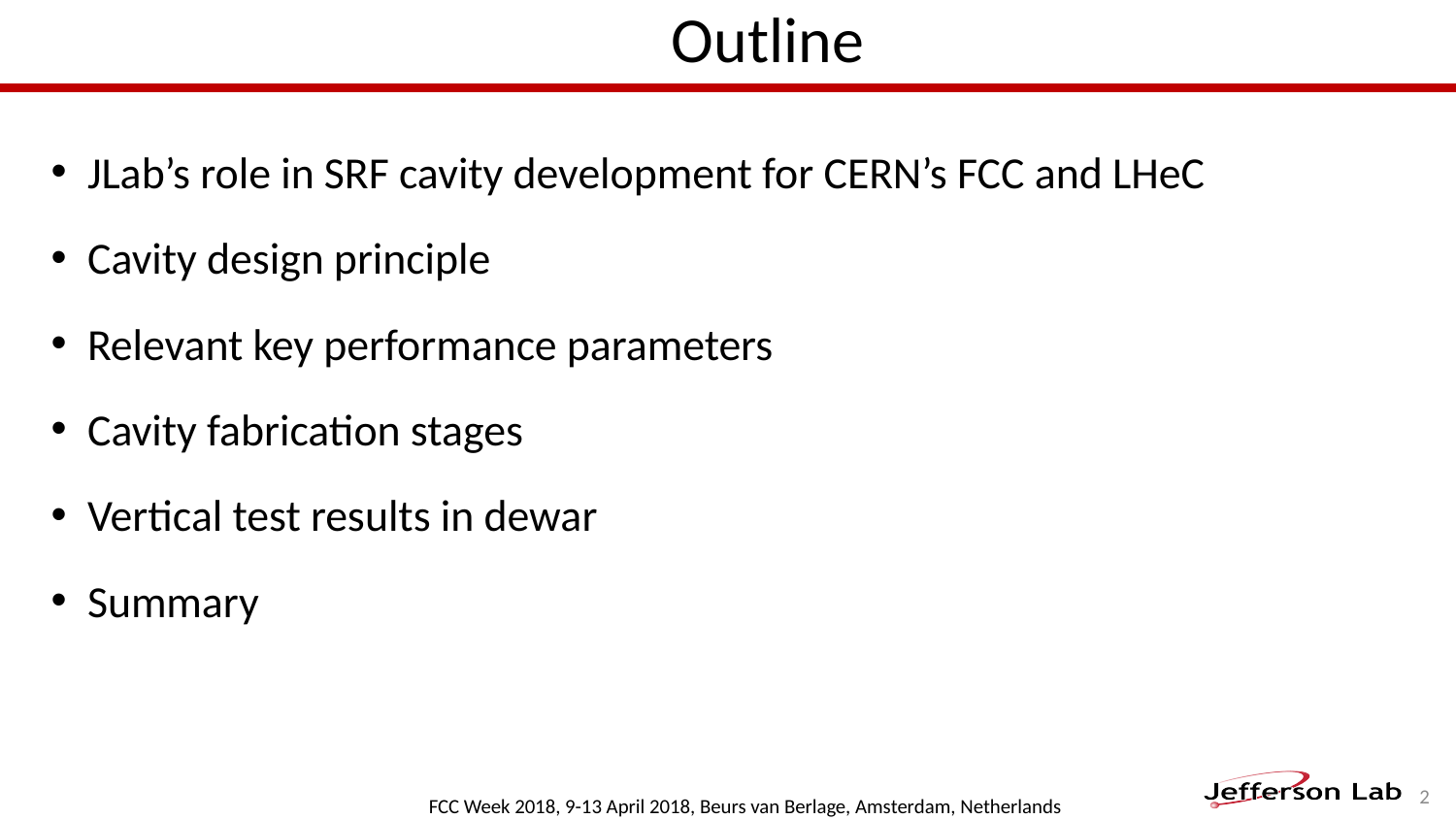

# Outline
JLab’s role in SRF cavity development for CERN’s FCC and LHeC
Cavity design principle
Relevant key performance parameters
Cavity fabrication stages
Vertical test results in dewar
Summary
2